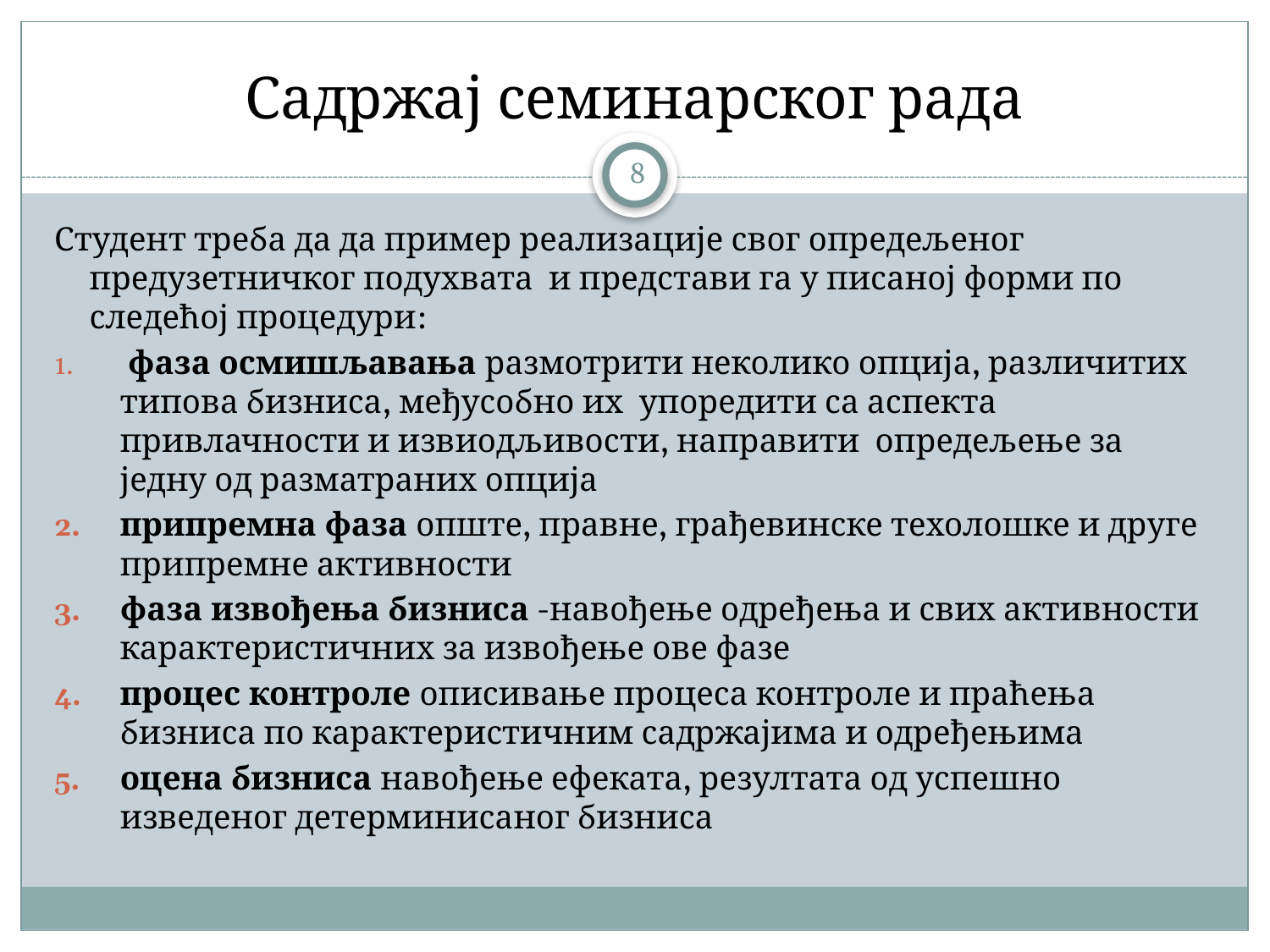

# Садржај семинарског рада
8
Студент треба да да пример реализације свог опредељеног предузетничког подухвата  и представи га у писаној форми по следећој процедури:
 фаза осмишљавања размотрити неколико опција, различитих типова бизниса, међусобно их  упоредити са аспекта привлачности и извиодљивости, направити  опредељење за једну од разматраних опција
припремна фаза опште, правне, грађевинске техолошке и друге припремне активности
фаза извођења бизниса -навођење одређења и свих активности карактеристичних за извођење ове фазе
процес контроле описивање процеса контроле и праћења бизниса по карактеристичним садржајима и одређењима
оцена бизниса навођење ефеката, резултата од успешно изведеног детерминисаног бизниса